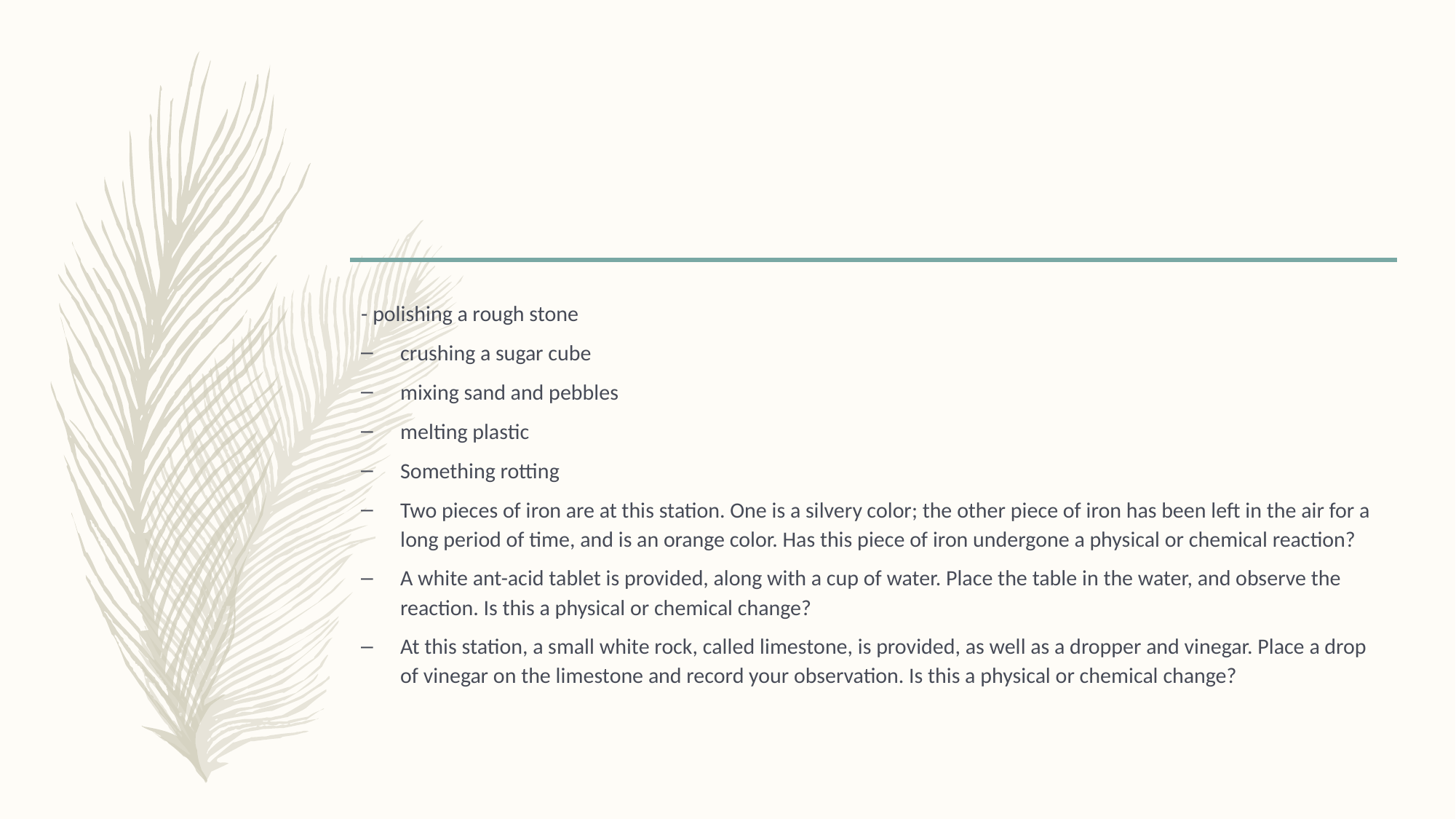

#
- polishing a rough stone
crushing a sugar cube
mixing sand and pebbles
melting plastic
Something rotting
Two pieces of iron are at this station. One is a silvery color; the other piece of iron has been left in the air for a long period of time, and is an orange color. Has this piece of iron undergone a physical or chemical reaction?
A white ant-acid tablet is provided, along with a cup of water. Place the table in the water, and observe the reaction. Is this a physical or chemical change?
At this station, a small white rock, called limestone, is provided, as well as a dropper and vinegar. Place a drop of vinegar on the limestone and record your observation. Is this a physical or chemical change?